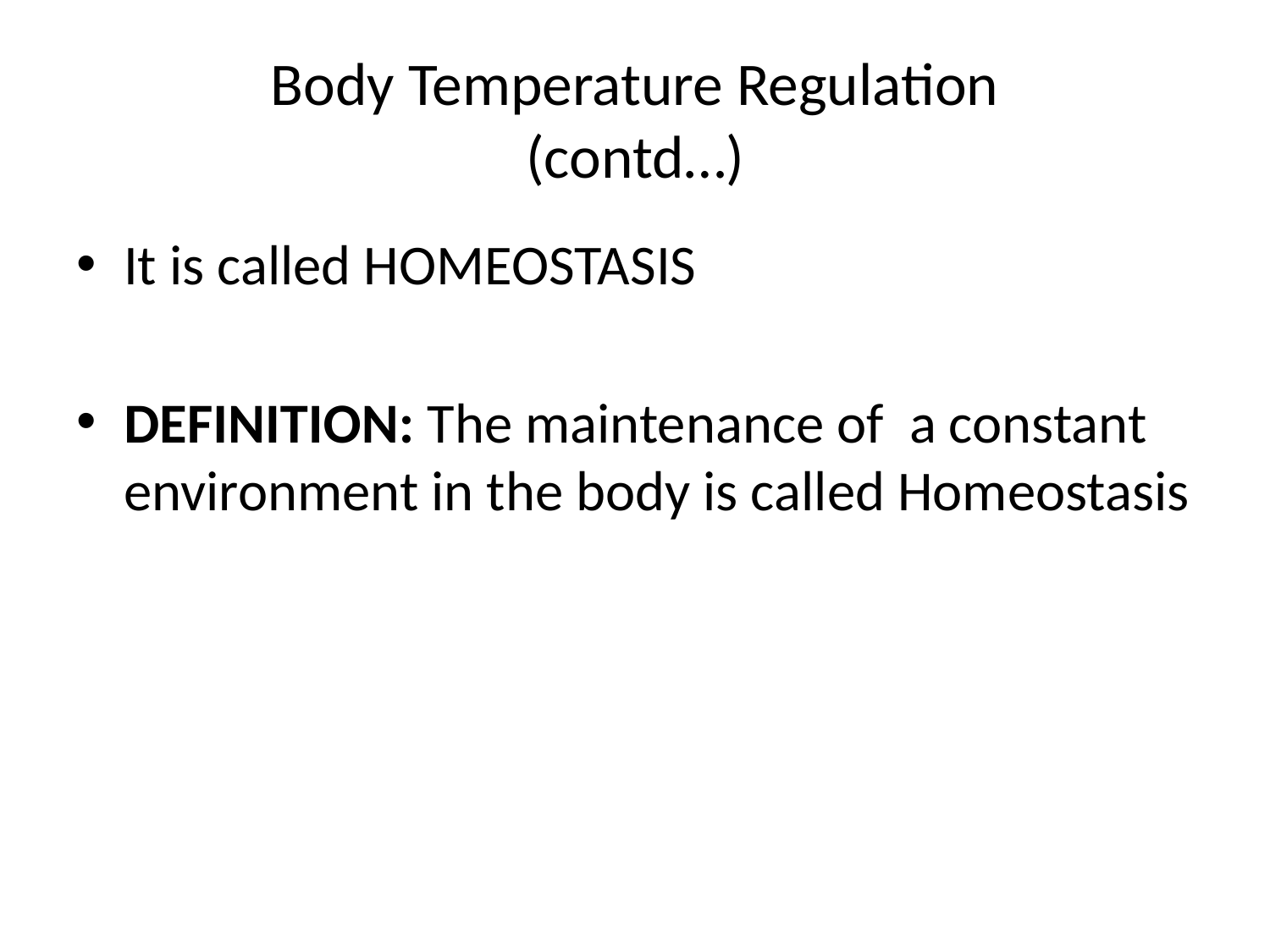

# Body Temperature Regulation (contd…)
It is called HOMEOSTASIS

DEFINITION: The maintenance of  a constant environment in the body is called Homeostasis